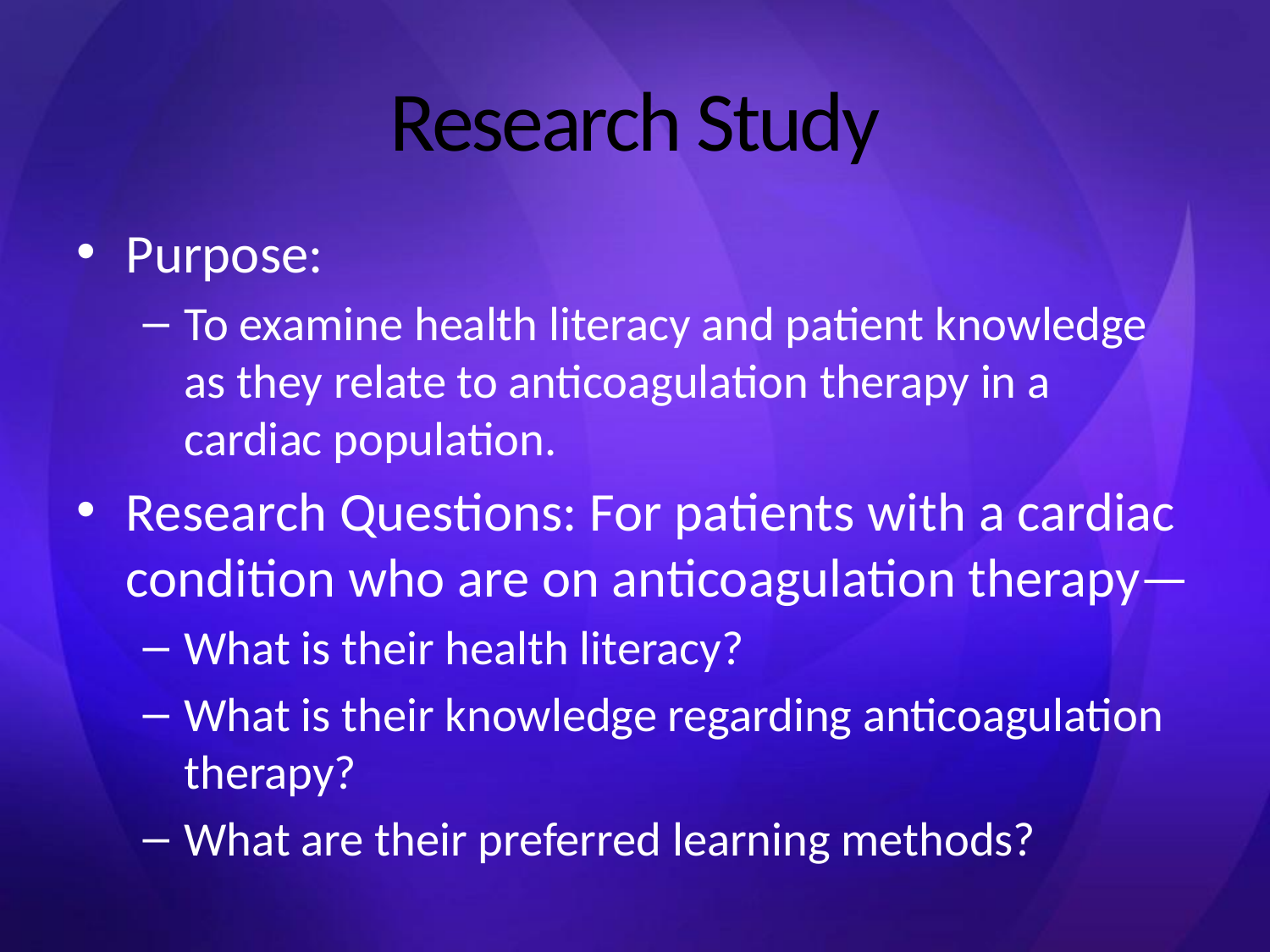

# Research Study
Purpose:
To examine health literacy and patient knowledge as they relate to anticoagulation therapy in a cardiac population.
Research Questions: For patients with a cardiac condition who are on anticoagulation therapy—
What is their health literacy?
What is their knowledge regarding anticoagulation therapy?
What are their preferred learning methods?